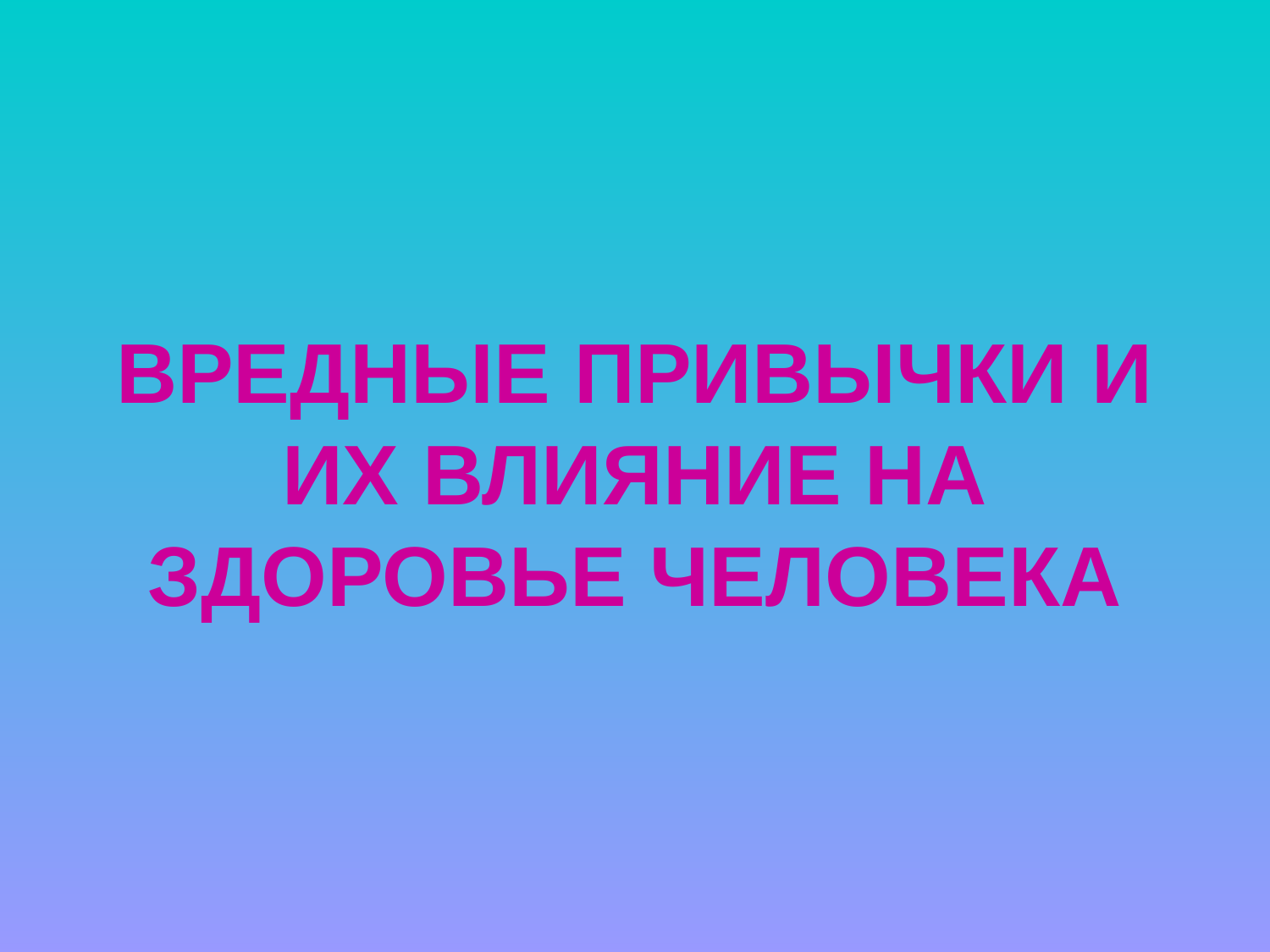

# ВРЕДНЫЕ ПРИВЫЧКИ И ИХ ВЛИЯНИЕ НА ЗДОРОВЬЕ ЧЕЛОВЕКА